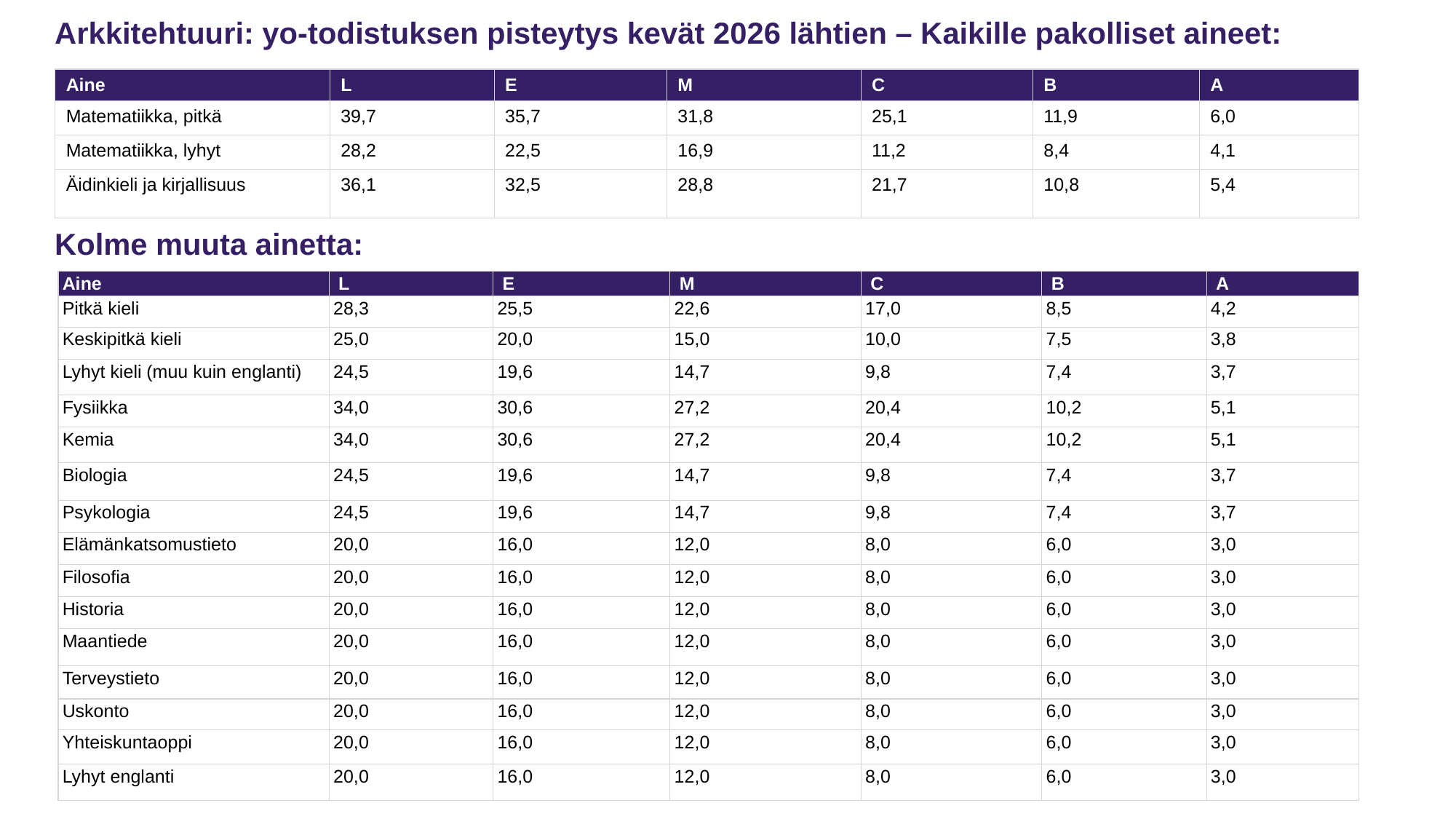

# Arkkitehtuuri: yo-todistuksen pisteytys kevät 2026 lähtien – Kaikille pakolliset aineet:
| Aine | L | E | M | C | B | A |
| --- | --- | --- | --- | --- | --- | --- |
| Matematiikka, pitkä | 39,7 | 35,7 | 31,8 | 25,1 | 11,9 | 6,0 |
| Matematiikka, lyhyt | 28,2 | 22,5 | 16,9 | 11,2 | 8,4 | 4,1 |
| Äidinkieli ja kirjallisuus | 36,1 | 32,5 | 28,8 | 21,7 | 10,8 | 5,4 |
Kolme muuta ainetta:
| Aine | L | E | M | C | B | A |
| --- | --- | --- | --- | --- | --- | --- |
| Pitkä kieli | 28,3 | 25,5 | 22,6 | 17,0 | 8,5 | 4,2 |
| Keskipitkä kieli | 25,0 | 20,0 | 15,0 | 10,0 | 7,5 | 3,8 |
| Lyhyt kieli (muu kuin englanti) | 24,5 | 19,6 | 14,7 | 9,8 | 7,4 | 3,7 |
| Fysiikka | 34,0 | 30,6 | 27,2 | 20,4 | 10,2 | 5,1 |
| Kemia | 34,0 | 30,6 | 27,2 | 20,4 | 10,2 | 5,1 |
| Biologia | 24,5 | 19,6 | 14,7 | 9,8 | 7,4 | 3,7 |
| Psykologia | 24,5 | 19,6 | 14,7 | 9,8 | 7,4 | 3,7 |
| Elämänkatsomustieto | 20,0 | 16,0 | 12,0 | 8,0 | 6,0 | 3,0 |
| Filosofia | 20,0 | 16,0 | 12,0 | 8,0 | 6,0 | 3,0 |
| Historia | 20,0 | 16,0 | 12,0 | 8,0 | 6,0 | 3,0 |
| Maantiede | 20,0 | 16,0 | 12,0 | 8,0 | 6,0 | 3,0 |
| Terveystieto | 20,0 | 16,0 | 12,0 | 8,0 | 6,0 | 3,0 |
| Uskonto | 20,0 | 16,0 | 12,0 | 8,0 | 6,0 | 3,0 |
| Yhteiskuntaoppi | 20,0 | 16,0 | 12,0 | 8,0 | 6,0 | 3,0 |
| Lyhyt englanti | 20,0 | 16,0 | 12,0 | 8,0 | 6,0 | 3,0 |